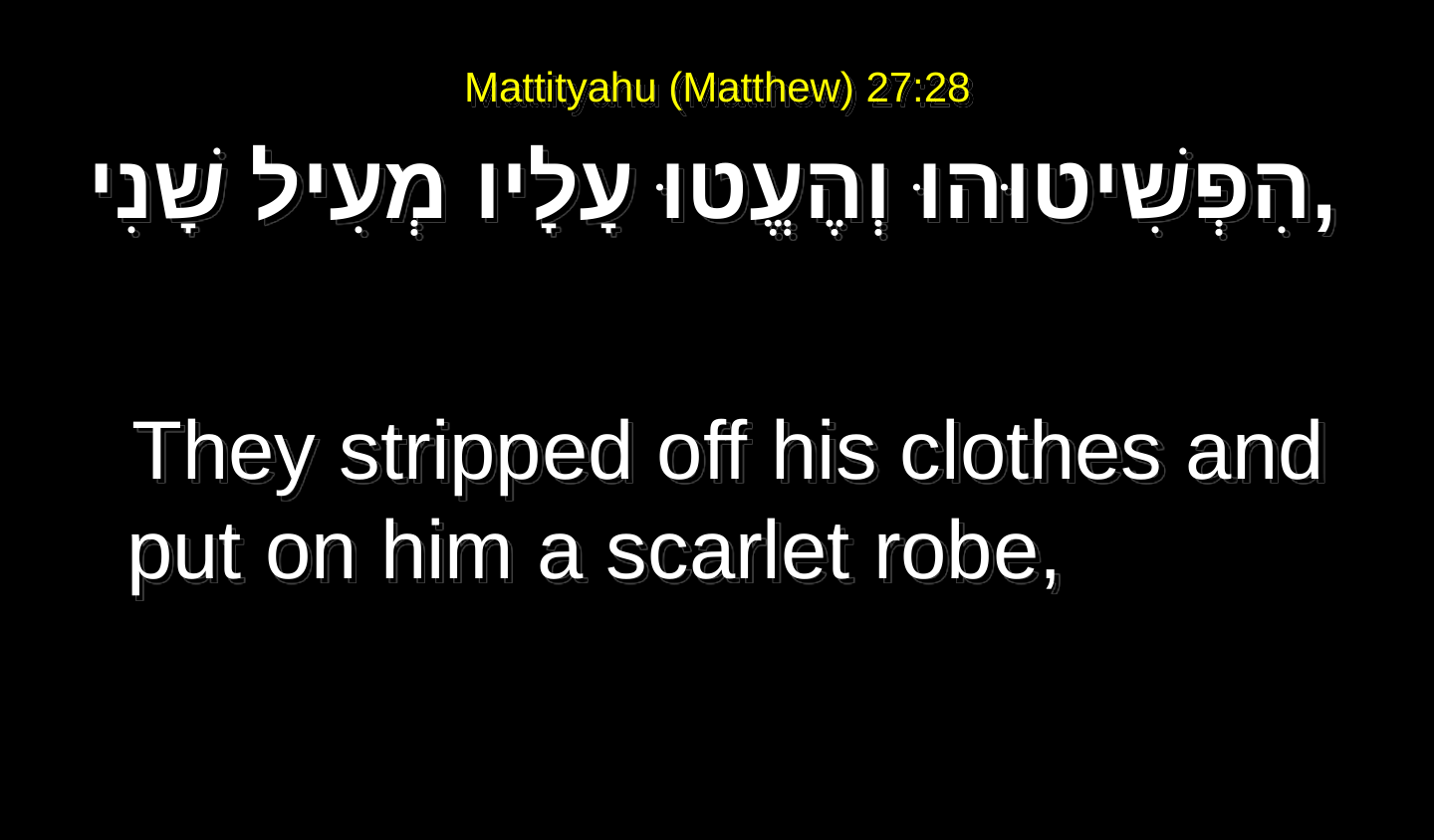

# Mattityahu (Matthew) 27:28
‏הִפְשִׁיטוּהוּ וְהֶעֱטוּ עָלָיו מְעִיל שָׁנִי,

    They stripped off his clothes and put on him a scarlet robe,